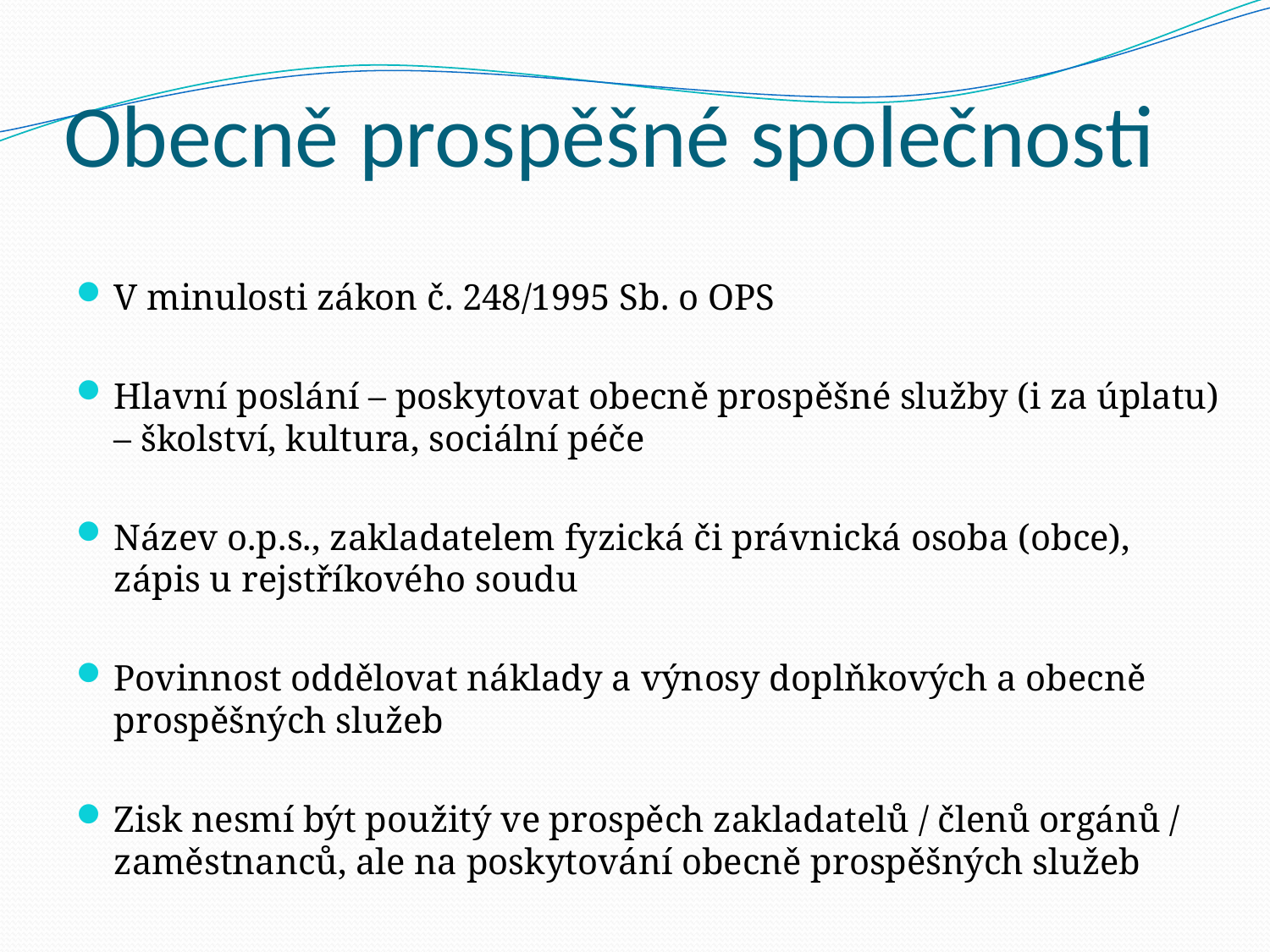

# Obecně prospěšné společnosti
V minulosti zákon č. 248/1995 Sb. o OPS

Hlavní poslání – poskytovat obecně prospěšné služby (i za úplatu) – školství, kultura, sociální péče

Název o.p.s., zakladatelem fyzická či právnická osoba (obce), zápis u rejstříkového soudu

Povinnost oddělovat náklady a výnosy doplňkových a obecně prospěšných služeb

Zisk nesmí být použitý ve prospěch zakladatelů / členů orgánů / zaměstnanců, ale na poskytování obecně prospěšných služeb